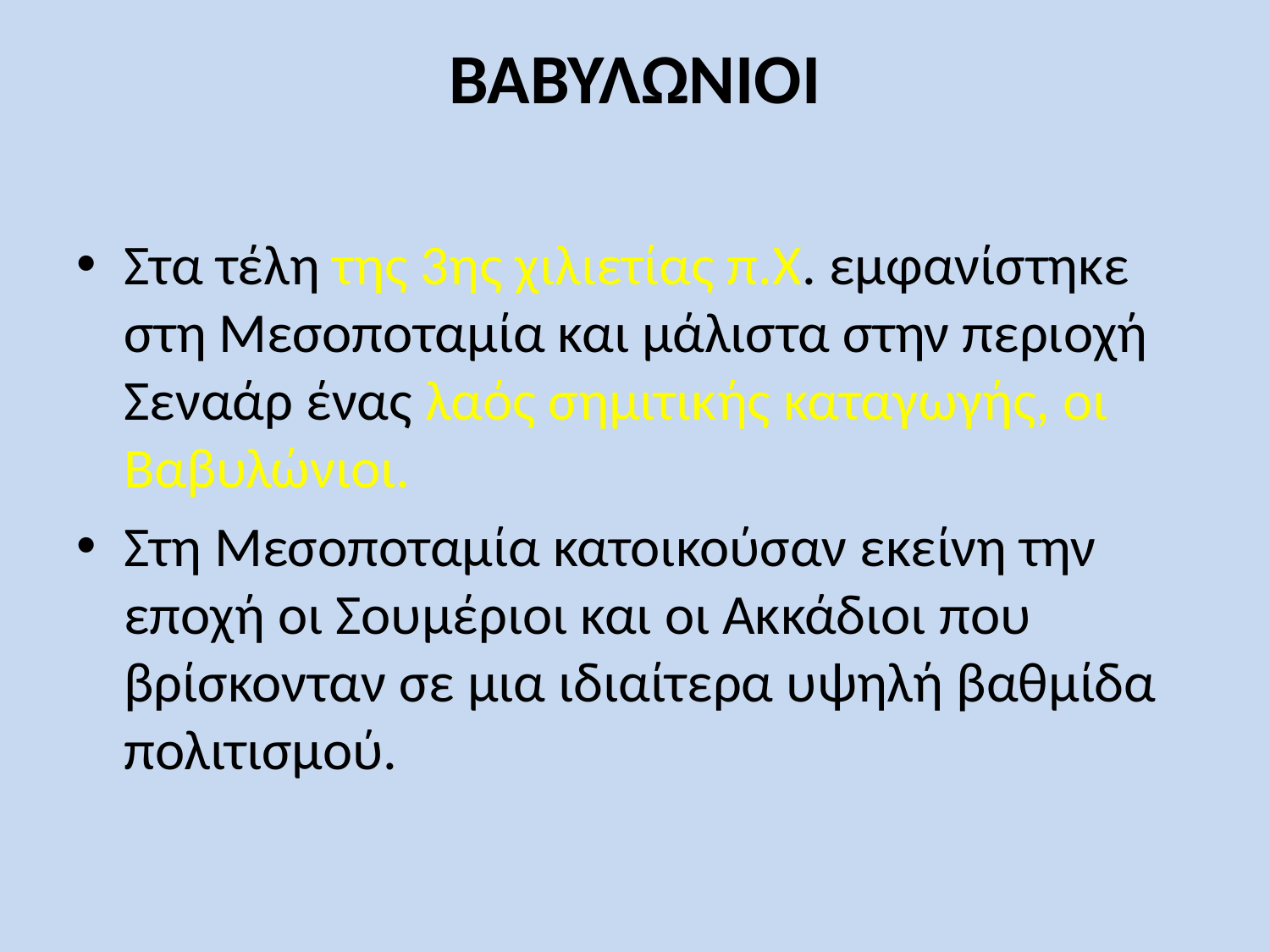

# ΒΑΒΥΛΩΝΙΟΙ
Στα τέλη της 3ης χιλιετίας π.Χ. εμφανίστηκε στη Μεσοποταμία και μάλιστα στην περιοχή Σεναάρ ένας λαός σημιτικής καταγωγής, οι Βαβυλώνιοι.
Στη Μεσοποταμία κατοικούσαν εκείνη την εποχή οι Σουμέριοι και οι Ακκάδιοι που βρίσκονταν σε μια ιδιαίτερα υψηλή βαθμίδα πολιτισμού.